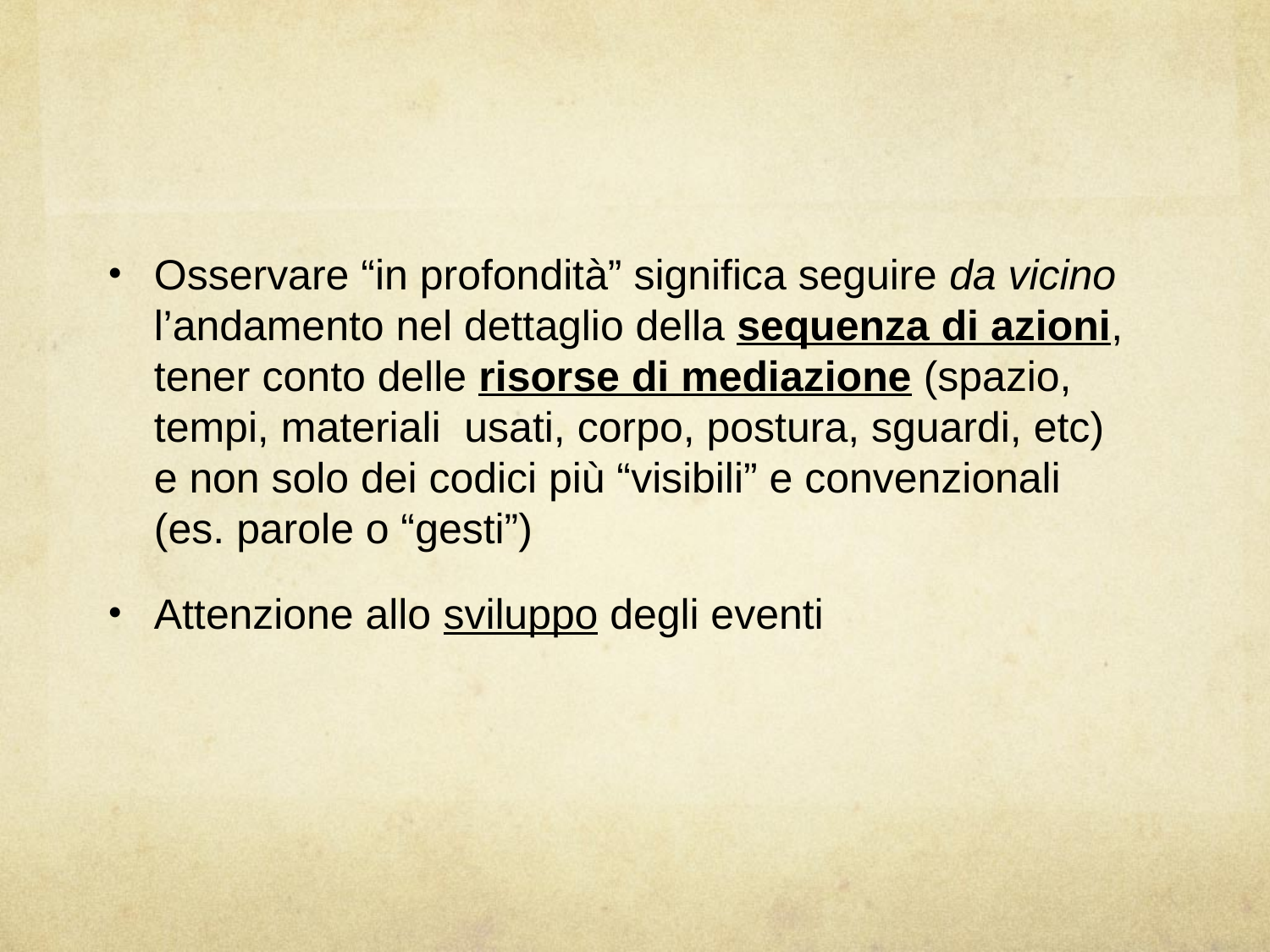

#
Osservare “in profondità” significa seguire da vicino l’andamento nel dettaglio della sequenza di azioni, tener conto delle risorse di mediazione (spazio, tempi, materiali  usati, corpo, postura, sguardi, etc) e non solo dei codici più “visibili” e convenzionali (es. parole o “gesti”)
Attenzione allo sviluppo degli eventi